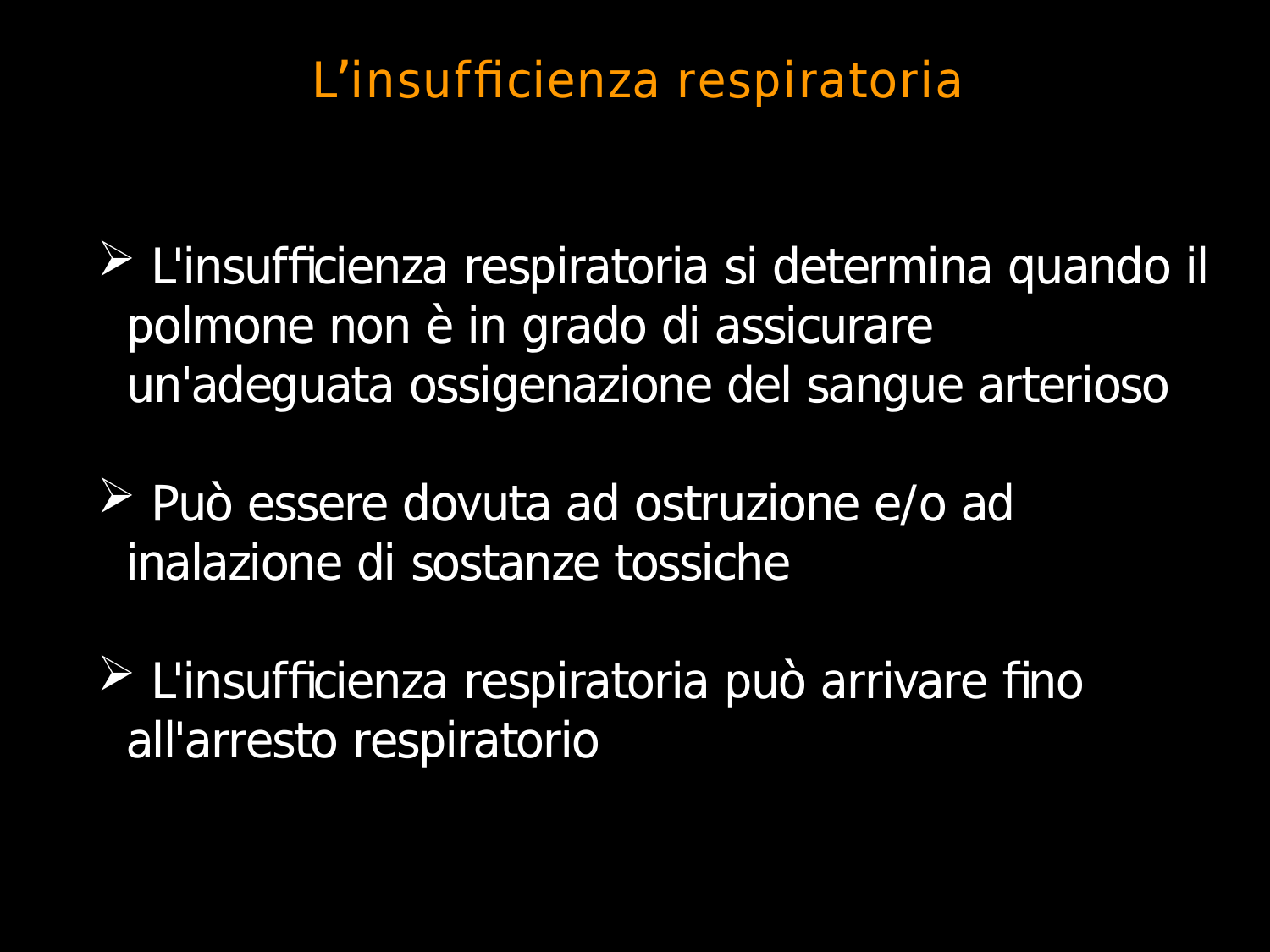

L’insufficienza respiratoria

 L'insufficienza respiratoria si determina quando il polmone non è in grado di assicurare un'adeguata ossigenazione del sangue arterioso

 Può essere dovuta ad ostruzione e/o ad inalazione di sostanze tossiche

 L'insufficienza respiratoria può arrivare fino all'arresto respiratorio

#